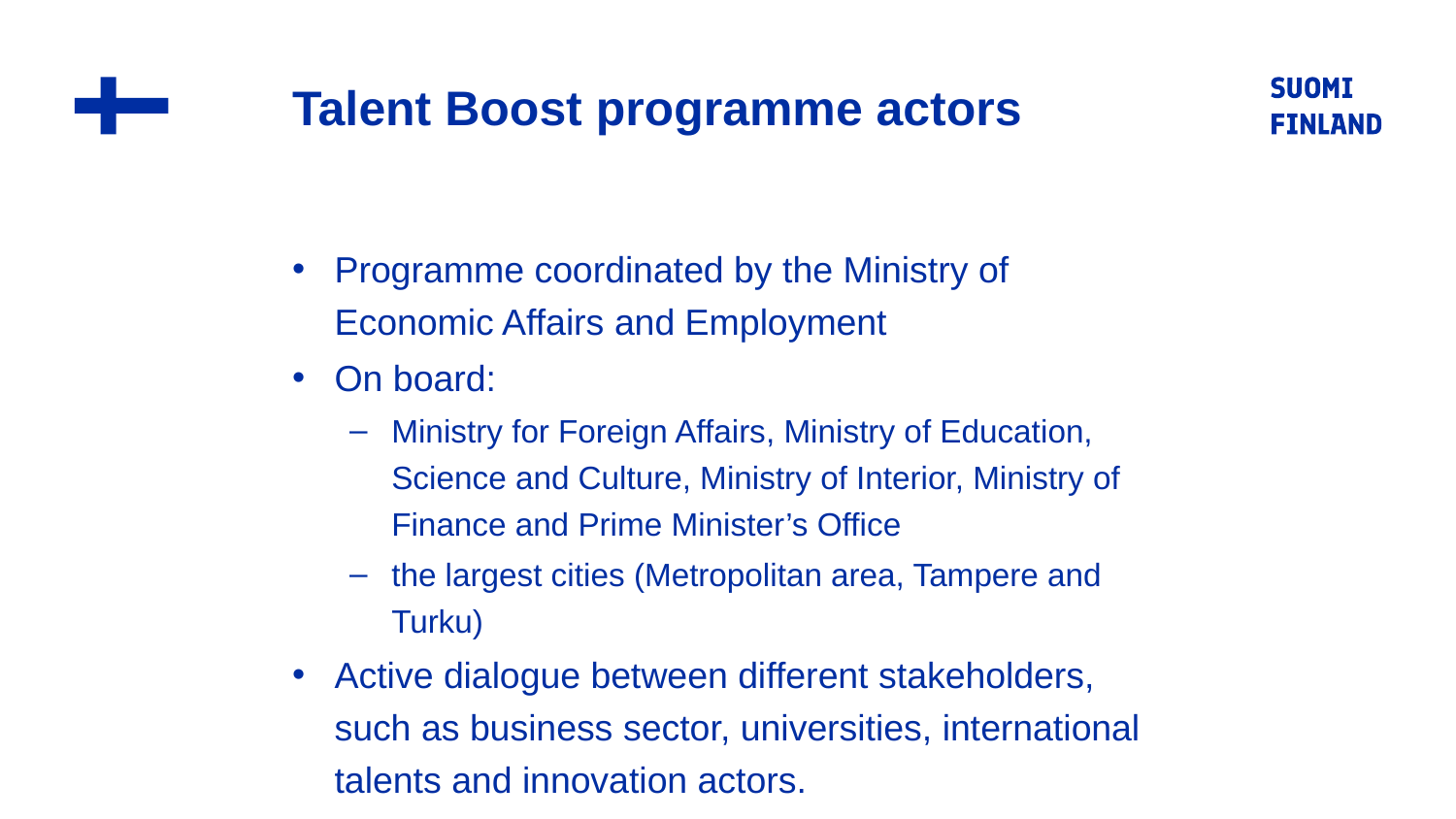

# Talent Boost programme actors
Programme coordinated by the Ministry of Economic Affairs and Employment
On board:
Ministry for Foreign Affairs, Ministry of Education, Science and Culture, Ministry of Interior, Ministry of Finance and Prime Minister’s Office
the largest cities (Metropolitan area, Tampere and Turku)
Active dialogue between different stakeholders, such as business sector, universities, international talents and innovation actors.